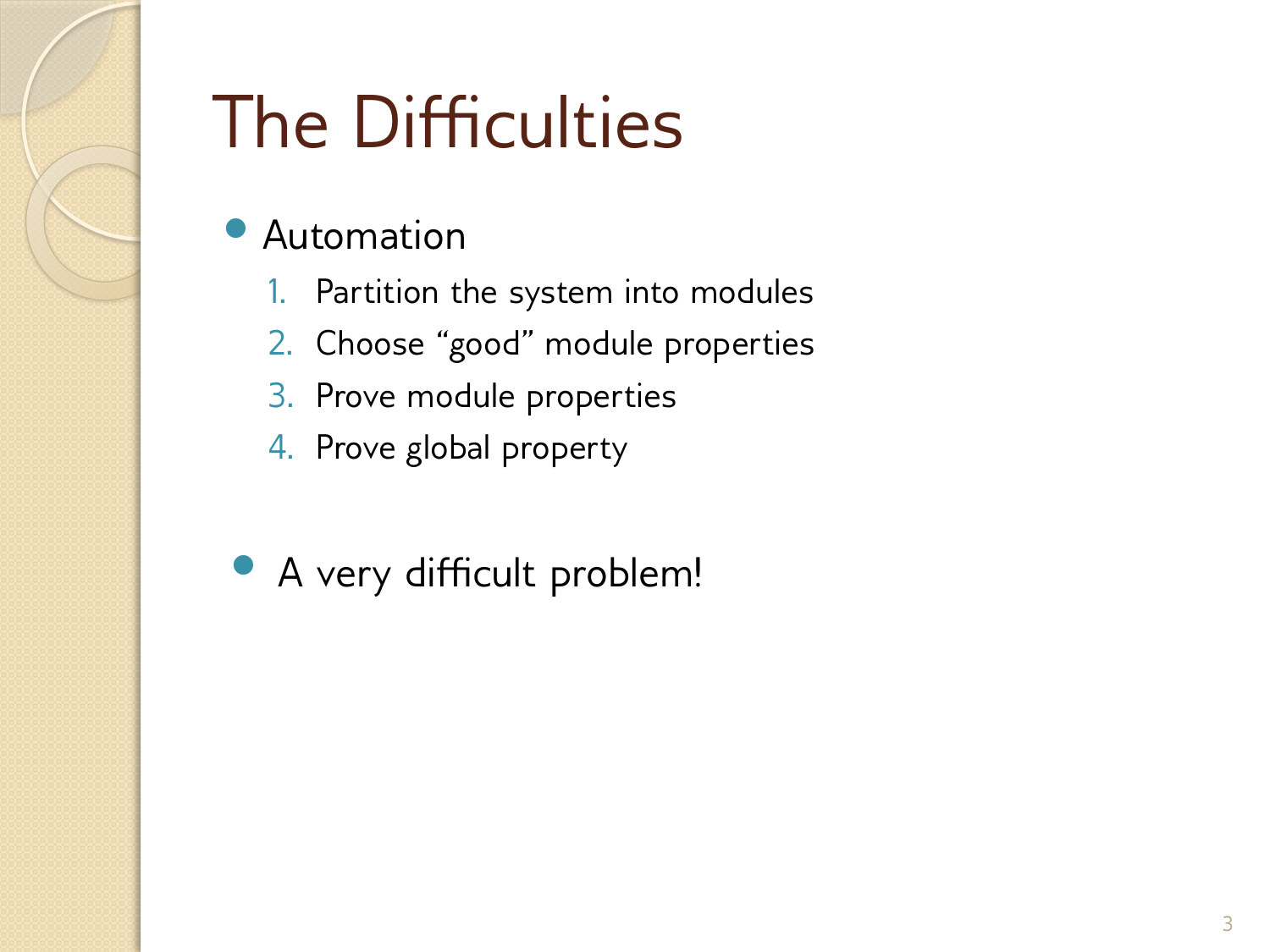

# The Difficulties
Automation
Partition the system into modules
Choose “good” module properties
Prove module properties
Prove global property

A very difficult problem!

3